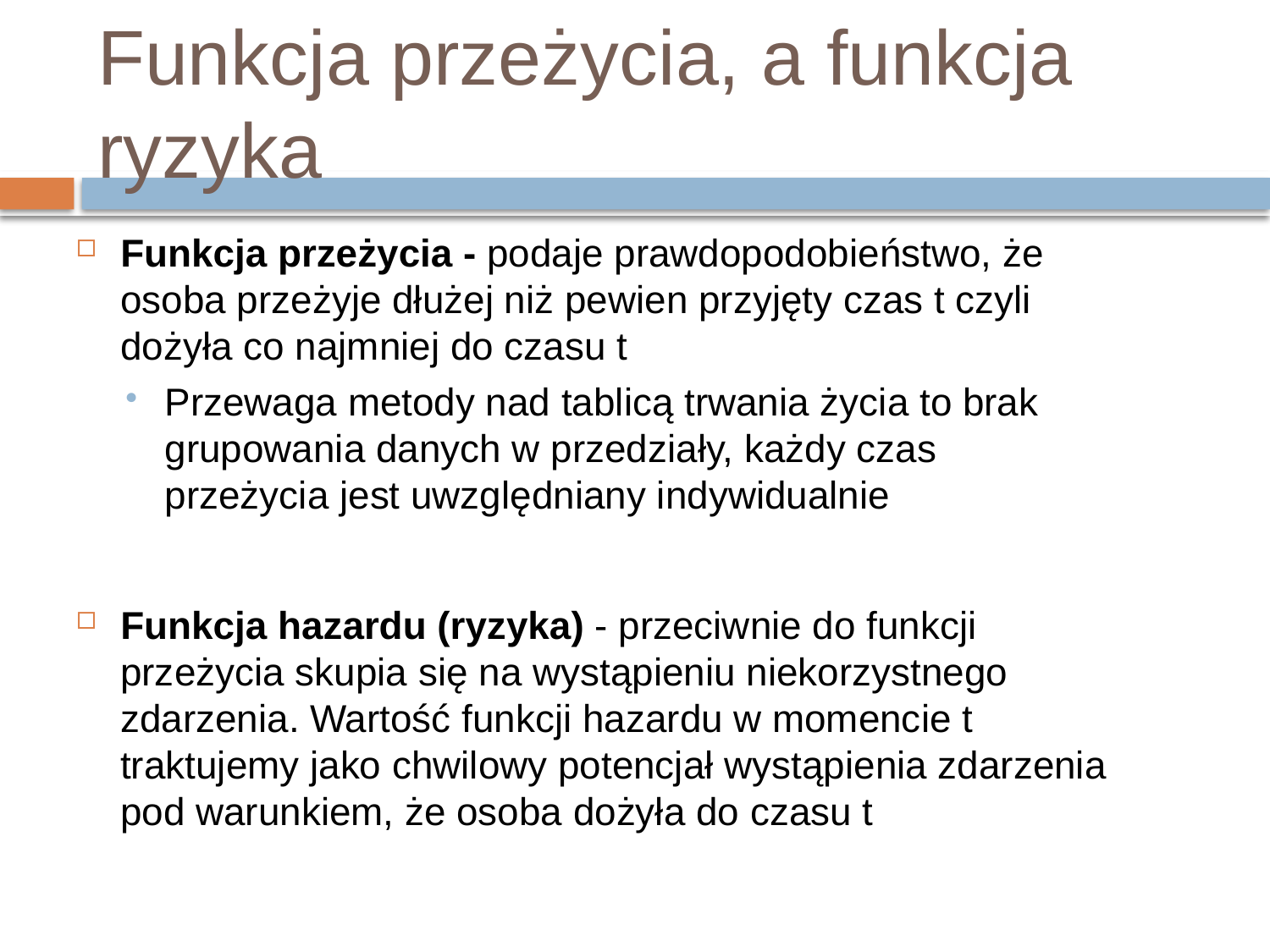

# Funkcja przeżycia, a funkcja ryzyka
Funkcja przeżycia - podaje prawdopodobieństwo, że osoba przeżyje dłużej niż pewien przyjęty czas t czyli dożyła co najmniej do czasu t
Przewaga metody nad tablicą trwania życia to brak grupowania danych w przedziały, każdy czas  przeżycia jest uwzględniany indywidualnie

Funkcja hazardu (ryzyka) - przeciwnie do funkcji przeżycia skupia się na wystąpieniu niekorzystnego zdarzenia. Wartość funkcji hazardu w momencie t traktujemy jako chwilowy potencjał wystąpienia zdarzenia pod warunkiem, że osoba dożyła do czasu t